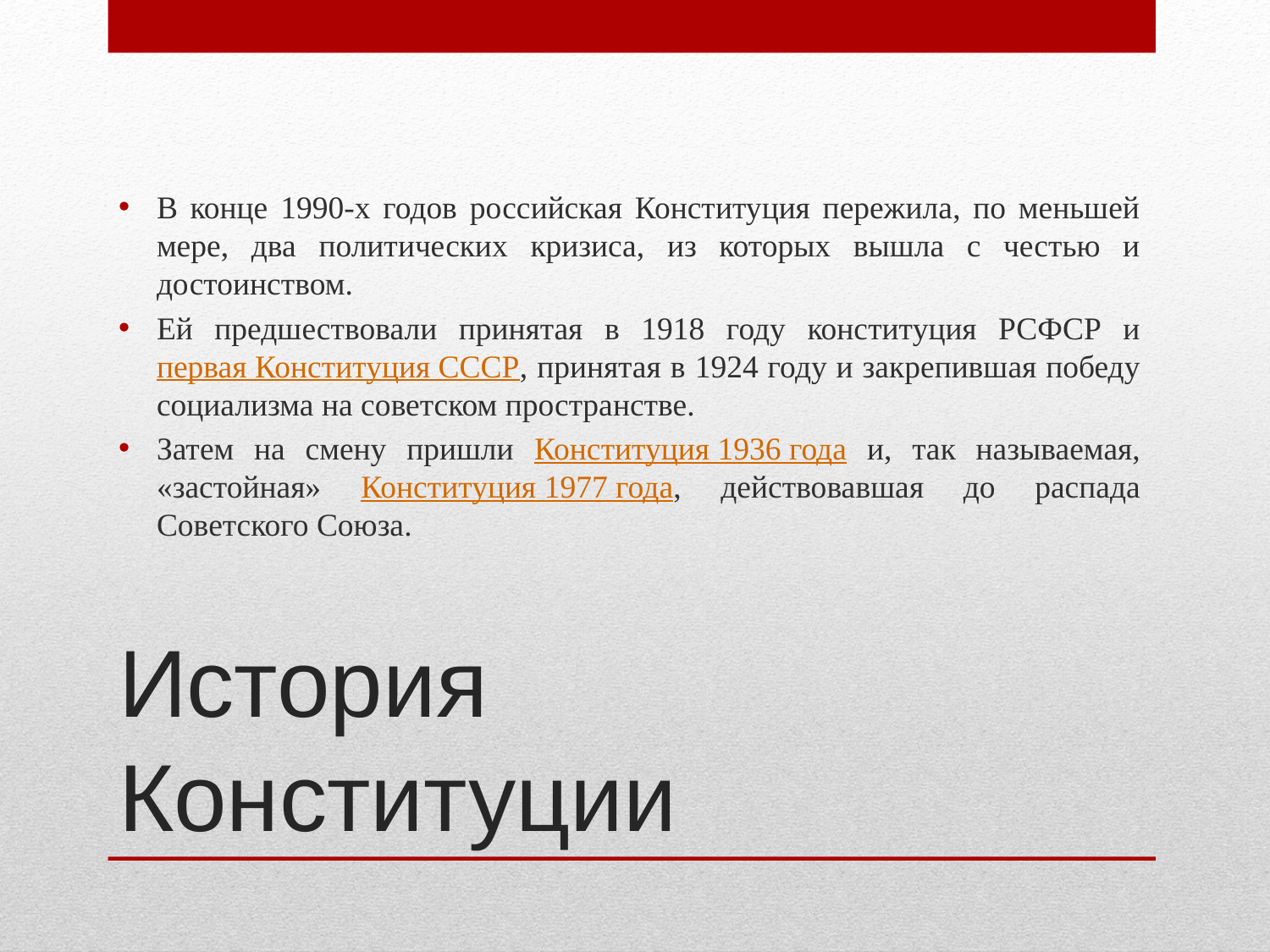

В конце 1990-х годов российская Конституция пережила, по меньшей мере, два политических кризиса, из которых вышла с честью и достоинством.
Ей предшествовали принятая в 1918 году конституция РСФСР и первая Конституция СССР, принятая в 1924 году и закрепившая победу социализма на советском пространстве.
Затем на смену пришли Конституция 1936 года и, так называемая, «застойная» Конституция 1977 года, действовавшая до распада Советского Союза.
# История Конституции